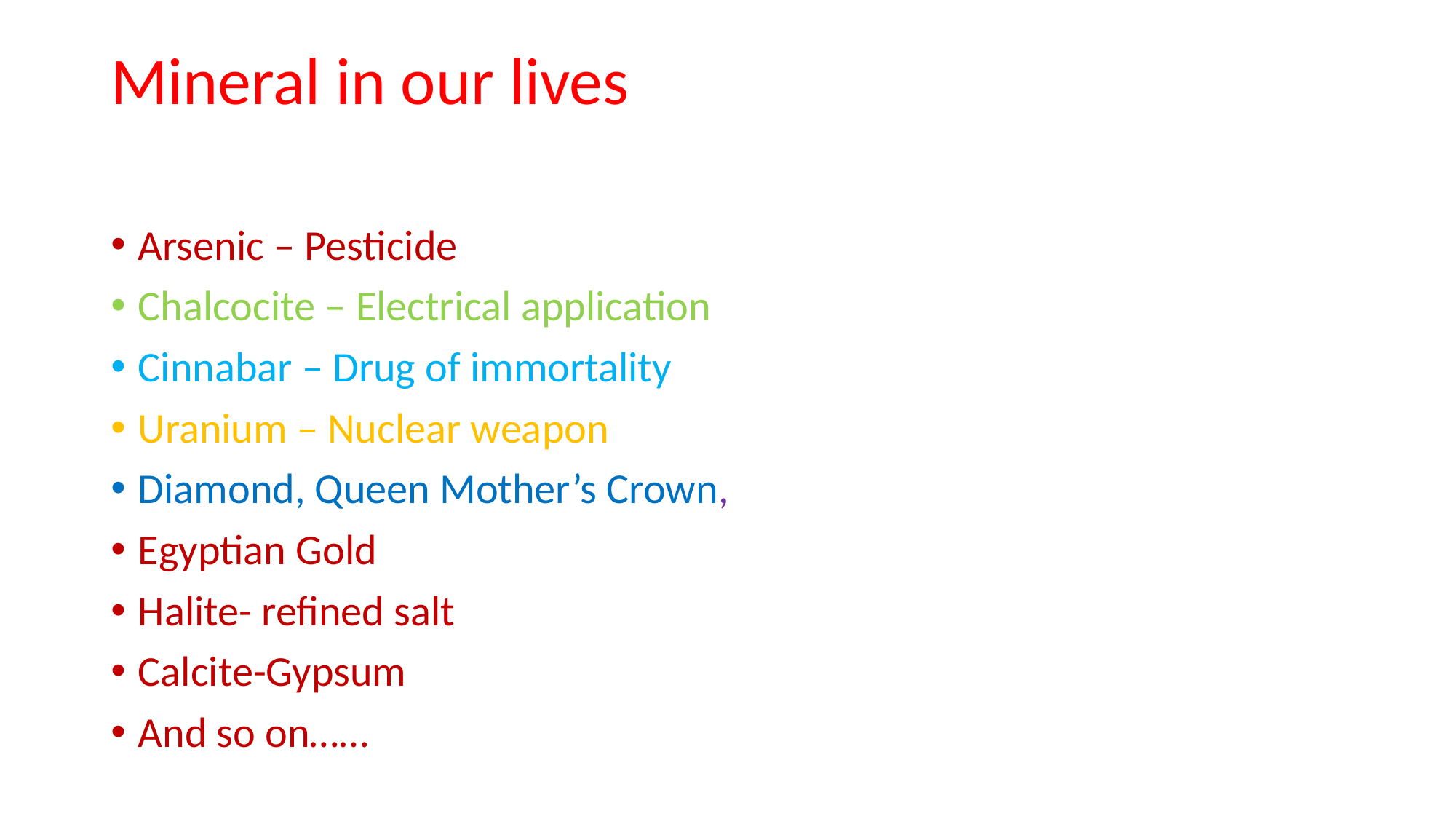

# Mineral in our lives
Arsenic – Pesticide
Chalcocite – Electrical application
Cinnabar – Drug of immortality
Uranium – Nuclear weapon
Diamond, Queen Mother’s Crown,
Egyptian Gold
Halite- refined salt
Calcite-Gypsum
And so on……